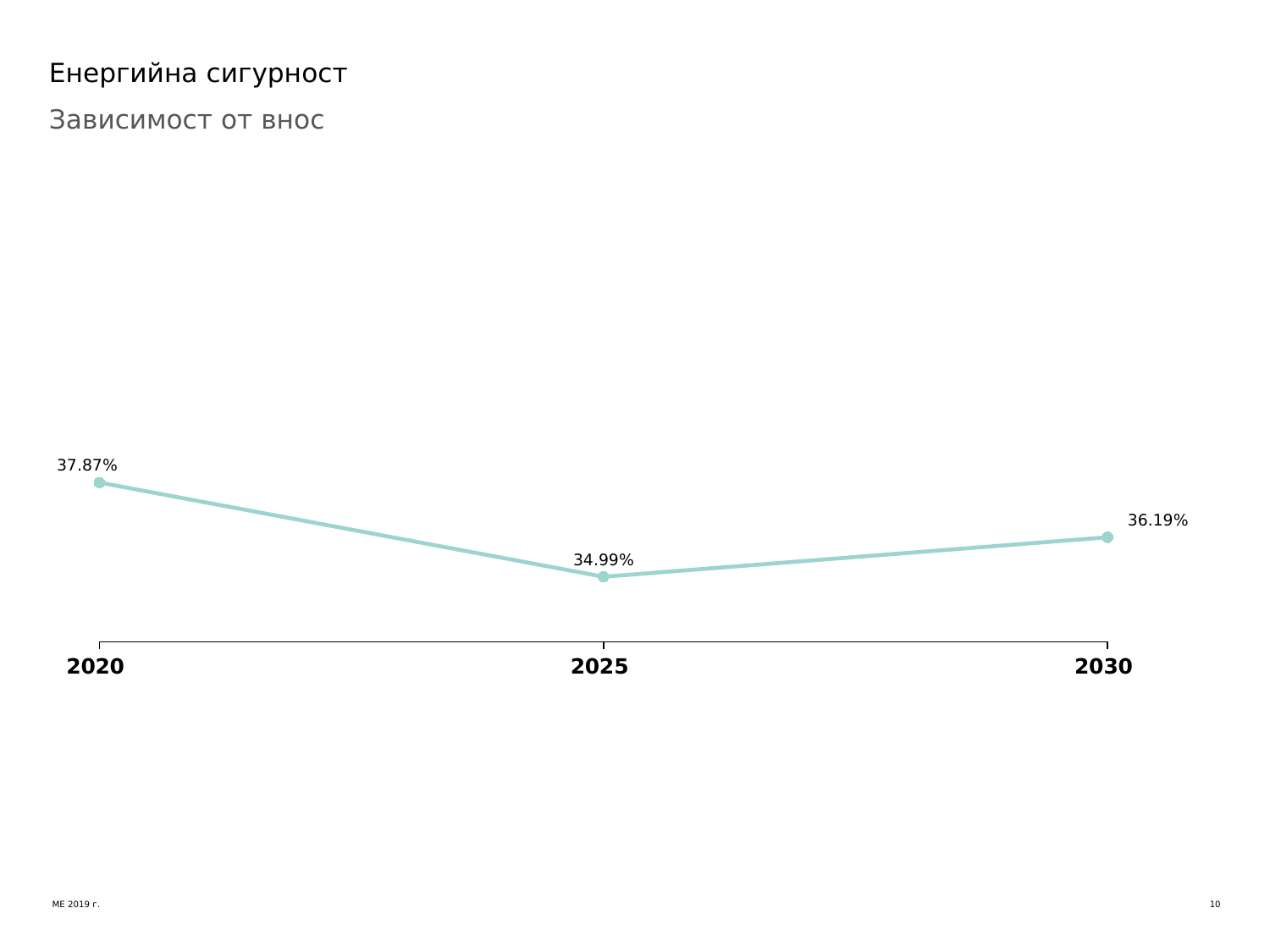

# Енергийна сигурност
Зависимост от внос

### Chart

| Category |  |
|---|---|
37.87%
36.19%
34.99%